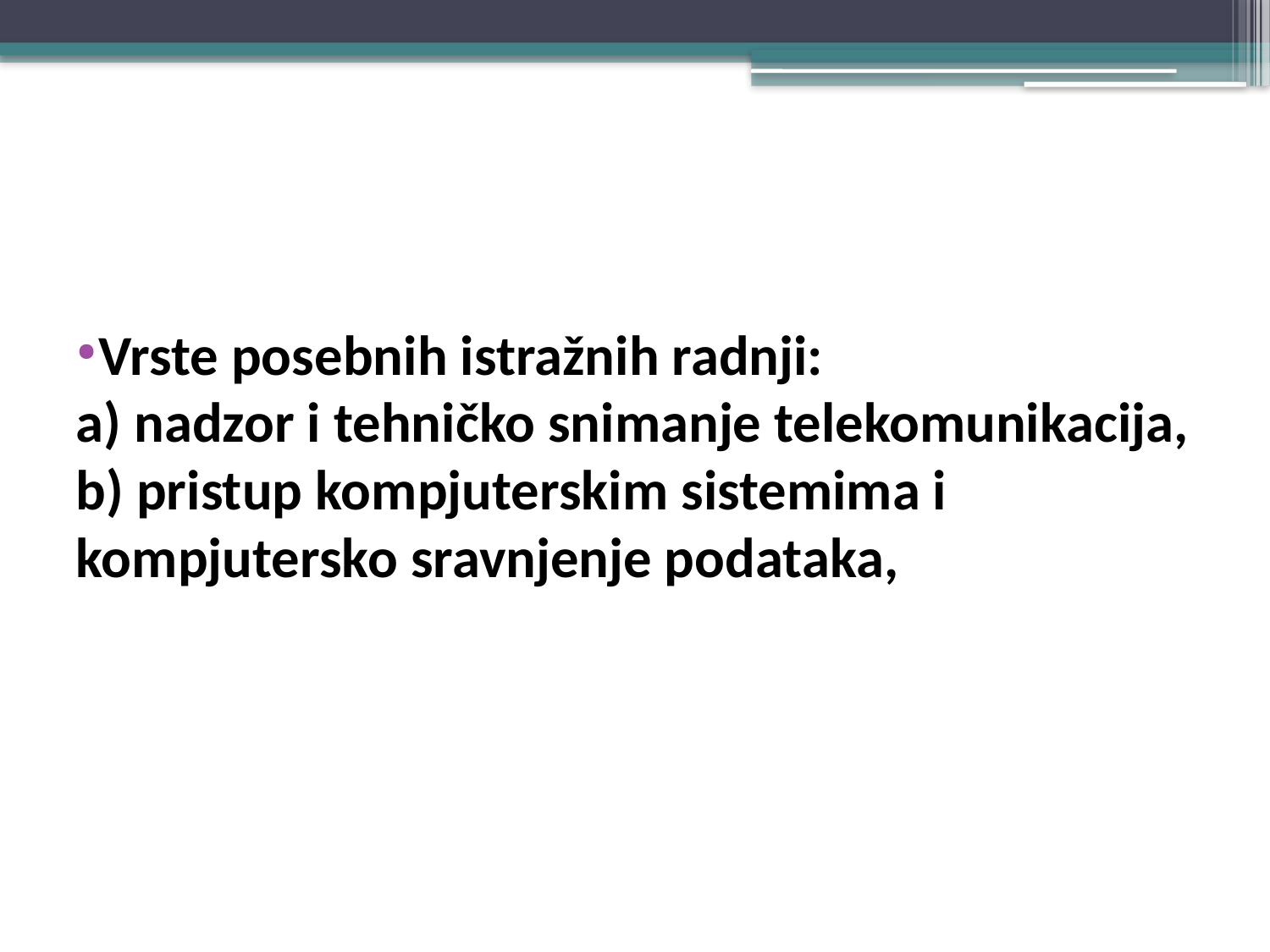

#
Vrste posebnih istražnih radnji:
a) nadzor i tehničko snimanje telekomunikacija,
b) pristup kompjuterskim sistemima i kompjutersko sravnjenje podataka,